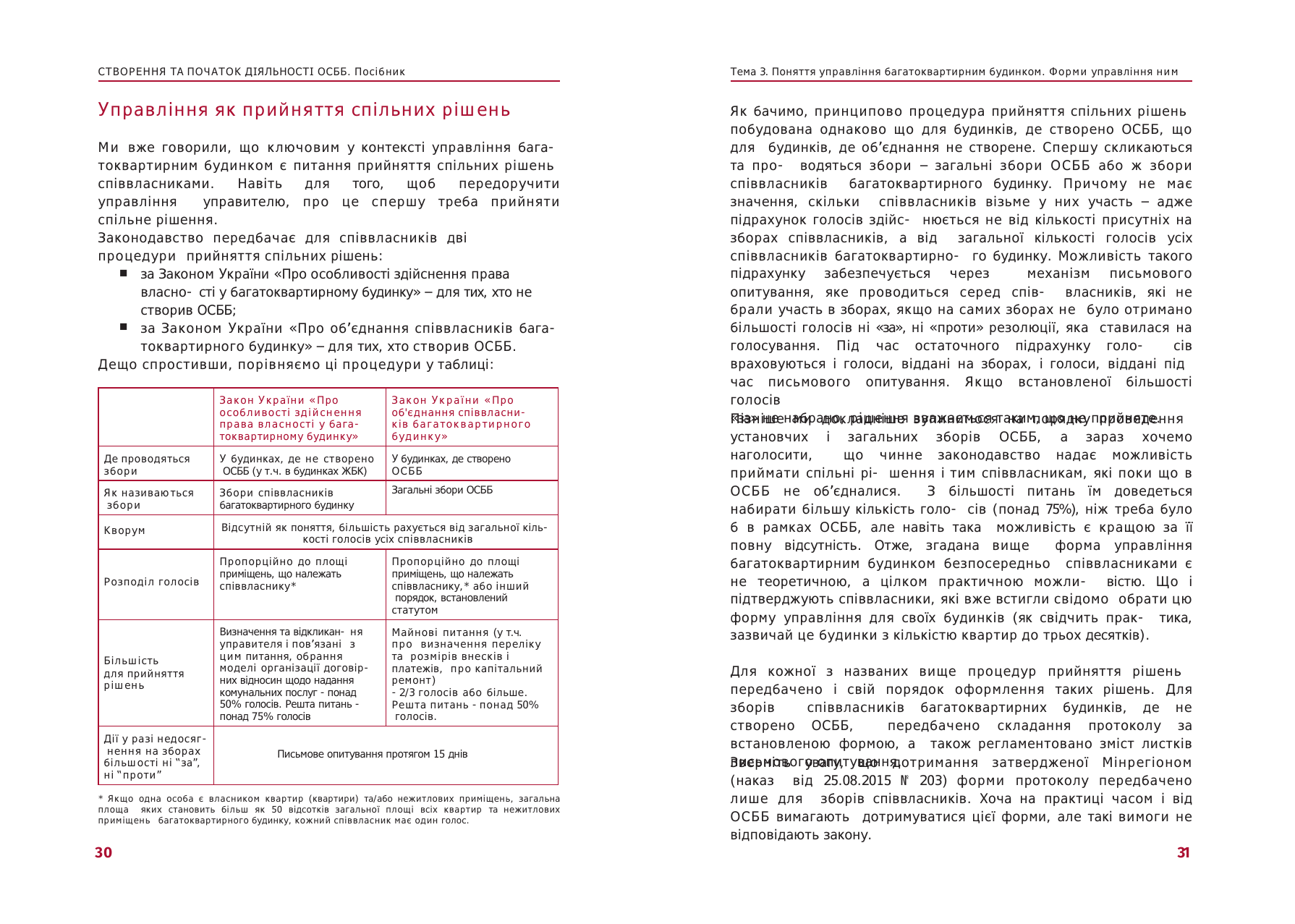

СТВОРЕННЯ ТА ПОЧАТОК ДІЯЛЬНОСТІ ОСББ. Посібник
Тема 3. Поняття управління багатоквартирним будинком. Форми управління ним
Управління як прийняття спільних рішень
Ми вже говорили, що ключовим у контексті управління бага-  токвартирним будинком є питання прийняття спільних рішень  співвласниками. Навіть для того, щоб передоручити управління  управителю, про це спершу треба прийняти спільне рішення.
Як бачимо, принципово процедура прийняття спільних рішень  побудована однаково що для будинків, де створено ОСББ, що для  будинків, де об’єднання не створене. Спершу скликаються та про-  водяться збори – загальні збори ОСББ або ж збори співвласників  багатоквартирного будинку. Причому не має значення, скільки  співвласників візьме у них участь – адже підрахунок голосів здійс-  нюється не від кількості присутніх на зборах співвласників, а від  загальної кількості голосів усіх співвласників багатоквартирно-  го будинку. Можливість такого підрахунку забезпечується через  механізм письмового опитування, яке проводиться серед спів-  власників, які не брали участь в зборах, якщо на самих зборах не  було отримано більшості голосів ні «за», ні «проти» резолюції, яка  ставилася на голосування. Під час остаточного підрахунку голо-  сів враховуються і голоси, віддані на зборах, і голоси, віддані під  час письмового опитування. Якщо встановленої більшості голосів
«за» не набрано, рішення вважається таким, що не прийняте.
Законодавство передбачає для співвласників дві процедури  прийняття спільних рішень:
за Законом України «Про особливості здійснення права власно-  сті у багатоквартирному будинку» – для тих, хто не створив ОСББ;
за Законом України «Про об’єднання співвласників бага-  токвартирного будинку» – для тих, хто створив ОСББ.
Дещо спростивши, порівняємо ці процедури у таблиці:
|  | Закон України «Про особливості здійснення права власності у бага- токвартирному будинку» | Закон України «Про об'єднання співвласни- ків багатоквартирного будинку» |
| --- | --- | --- |
| Де проводяться збори | У будинках, де не створено ОСББ (у т.ч. в будинках ЖБК) | У будинках, де створено ОСББ |
| Як називаються збори | Збори співвласників багатоквартирного будинку | Загальні збори ОСББ |
| Кворум | Відсутній як поняття, більшість рахується від загальної кіль- кості голосів усіх співвласників |  |
| Розподіл голосів | Пропорційно до площі приміщень, що належать співвласнику\* | Пропорційно до площі приміщень, що належать співвласнику,\* або інший порядок, встановлений статутом |
| Більшість для прийняття рішень | Визначення та відкликан- ня управителя і пов’язані з цим питання, обрання моделі організації договір- них відносин щодо надання комунальних послуг - понад 50% голосів. Решта питань - понад 75% голосів | Майнові питання (у т.ч. про визначення переліку та розмірів внесків і платежів, про капітальний ремонт) - 2/3 голосів або більше. Решта питань - понад 50% голосів. |
| Дії у разі недосяг- нення на зборах більшості ні “за”, ні “проти” | Письмове опитування протягом 15 днів |  |
Пізніше ми докладніше зупинимося на порядку проведення  установчих і загальних зборів ОСББ, а зараз хочемо наголосити,  що чинне законодавство надає можливість приймати спільні рі-  шення і тим співвласникам, які поки що в ОСББ не об’єдналися.  З більшості питань їм доведеться набирати більшу кількість голо-  сів (понад 75%), ніж треба було б в рамках ОСББ, але навіть така  можливість є кращою за її повну відсутність. Отже, згадана вище  форма управління багатоквартирним будинком безпосередньо  співвласниками є не теоретичною, а цілком практичною можли-  вістю. Що і підтверджують співвласники, які вже встигли свідомо  обрати цю форму управління для своїх будинків (як свідчить прак-  тика, зазвичай це будинки з кількістю квартир до трьох десятків).

Для кожної з названих вище процедур прийняття рішень  передбачено і свій порядок оформлення таких рішень. Для зборів  співвласників багатоквартирних будинків, де не створено ОСББ,  передбачено складання протоколу за встановленою формою, а  також регламентовано зміст листків письмового опитування.
Зверніть увагу, що дотримання затвердженої Мінрегіоном (наказ  від 25.08.2015 № 203) форми протоколу передбачено лише для  зборів співвласників. Хоча на практиці часом і від ОСББ вимагають  дотримуватися цієї форми, але такі вимоги не відповідають закону.
* Якщо одна особа є власником квартир (квартири) та/або нежитлових приміщень, загальна площа  яких становить більш як 50 відсотків загальної площі всіх квартир та нежитлових приміщень  багатоквартирного будинку, кожний співвласник має один голос.
30
31